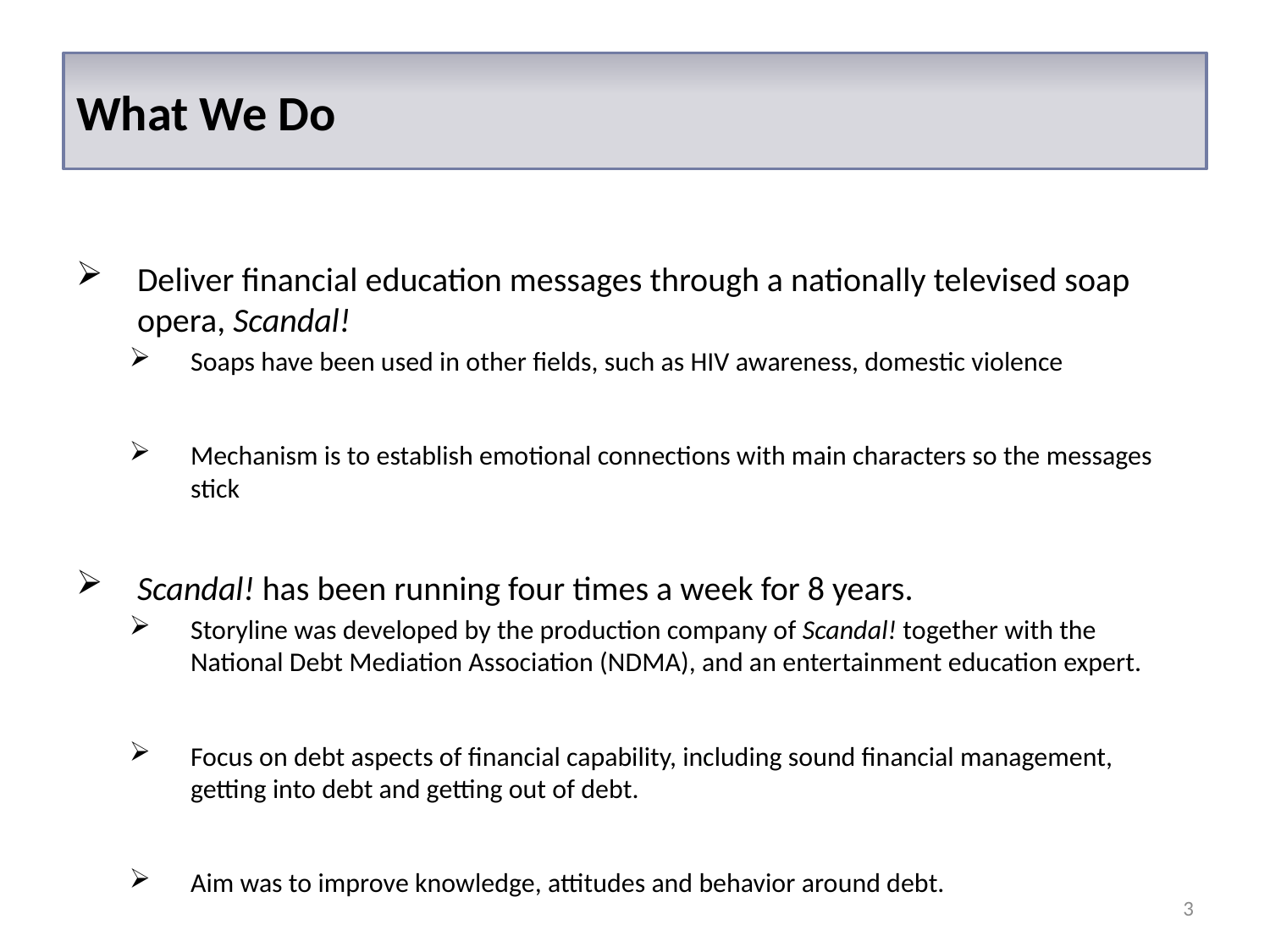

# What We Do

Deliver financial education messages through a nationally televised soap opera, Scandal!
Soaps have been used in other fields, such as HIV awareness, domestic violence

Mechanism is to establish emotional connections with main characters so the messages stick

Scandal! has been running four times a week for 8 years.
Storyline was developed by the production company of Scandal! together with the National Debt Mediation Association (NDMA), and an entertainment education expert.

Focus on debt aspects of financial capability, including sound financial management, getting into debt and getting out of debt.

Aim was to improve knowledge, attitudes and behavior around debt.

3